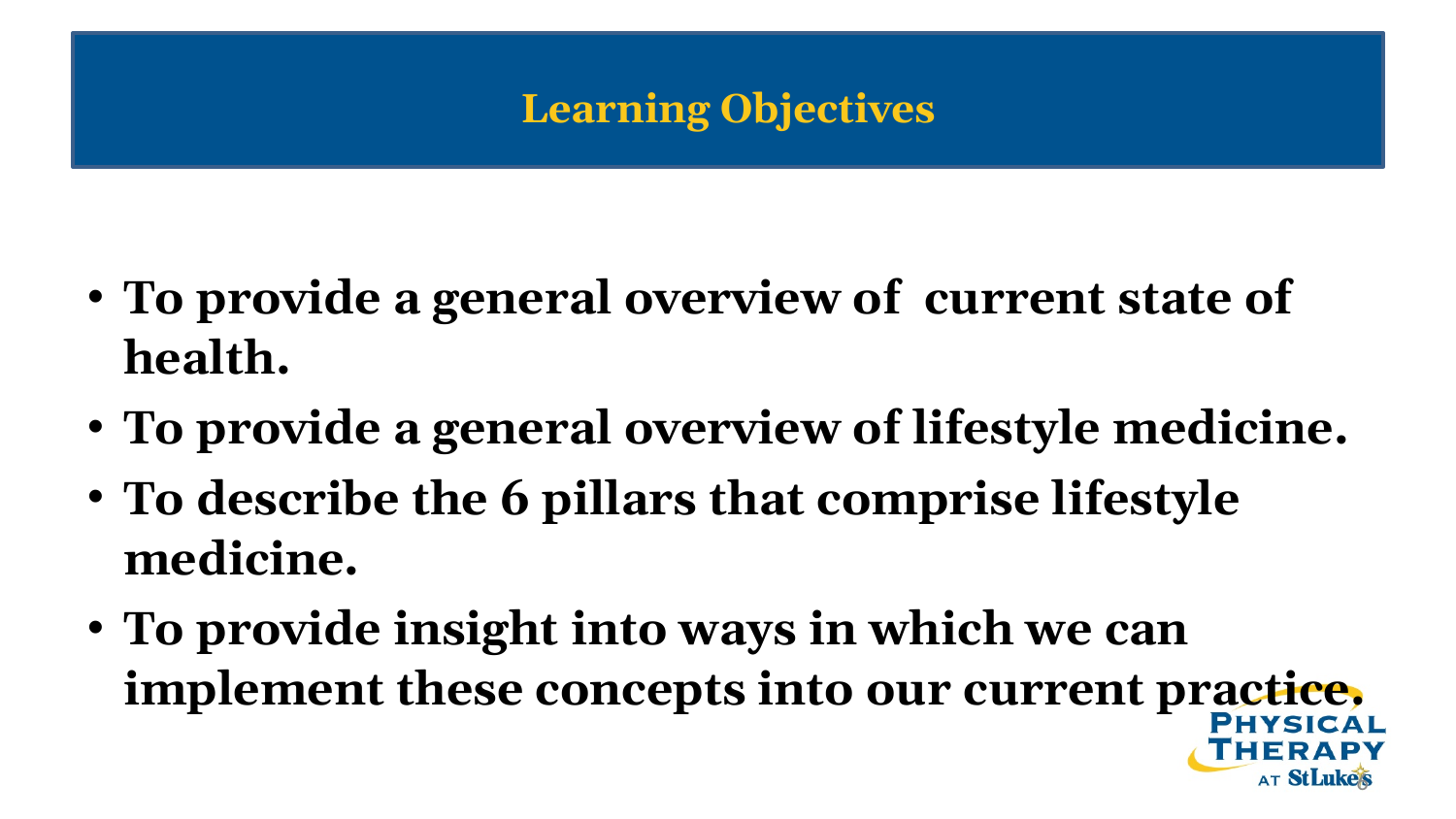

# Learning Objectives

To provide a general overview of  current state of health.
To provide a general overview of lifestyle medicine.
To describe the 6 pillars that comprise lifestyle medicine.
To provide insight into ways in which we can implement these concepts into our current practice.

6